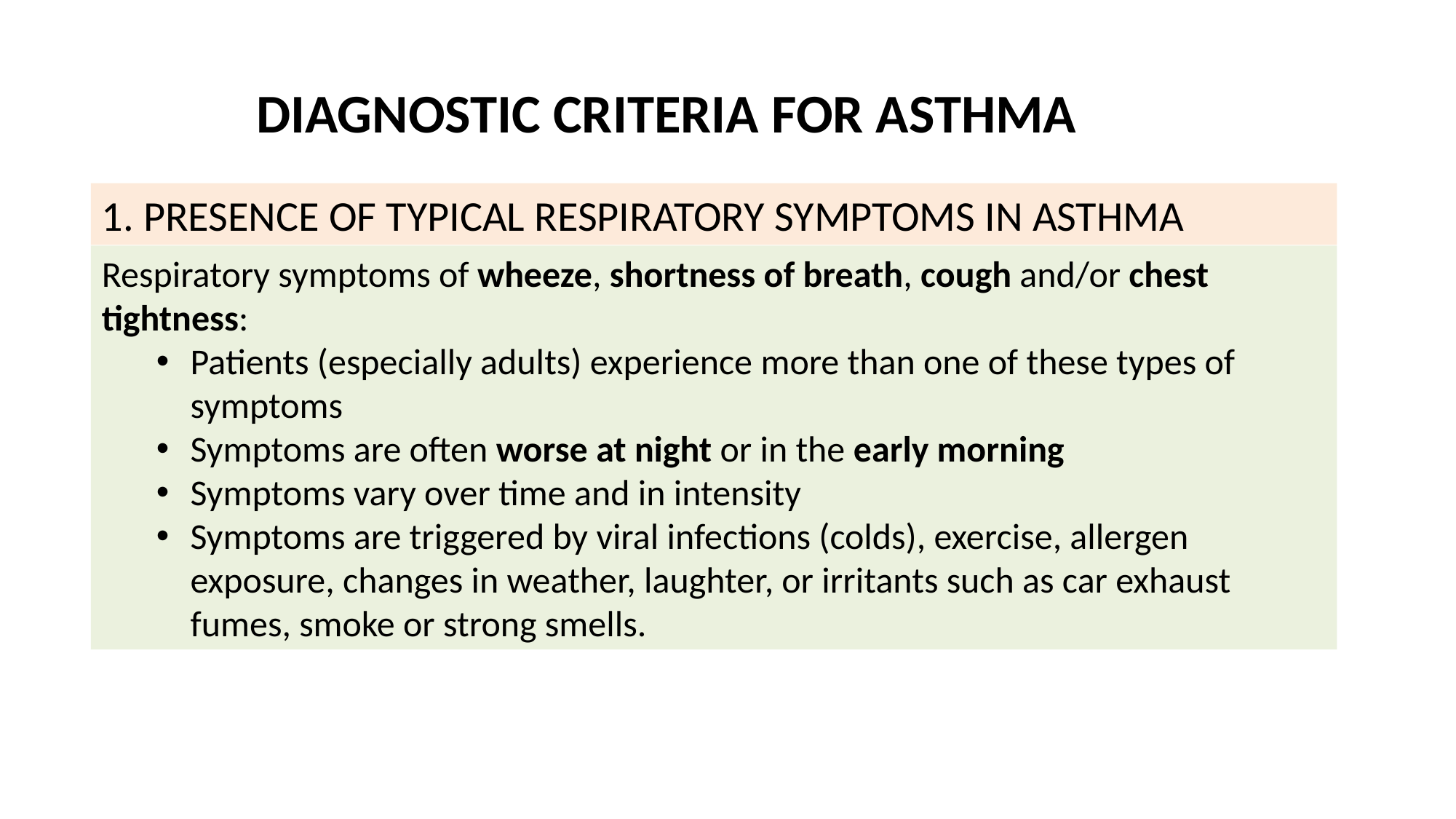

DIAGNOSTIC CRITERIA FOR ASTHMA
1. PRESENCE OF TYPICAL RESPIRATORY SYMPTOMS IN ASTHMA
Respiratory symptoms of wheeze, shortness of breath, cough and/or chest tightness:
Patients (especially adults) experience more than one of these types of symptoms
Symptoms are often worse at night or in the early morning
Symptoms vary over time and in intensity
Symptoms are triggered by viral infections (colds), exercise, allergen exposure, changes in weather, laughter, or irritants such as car exhaust fumes, smoke or strong smells.